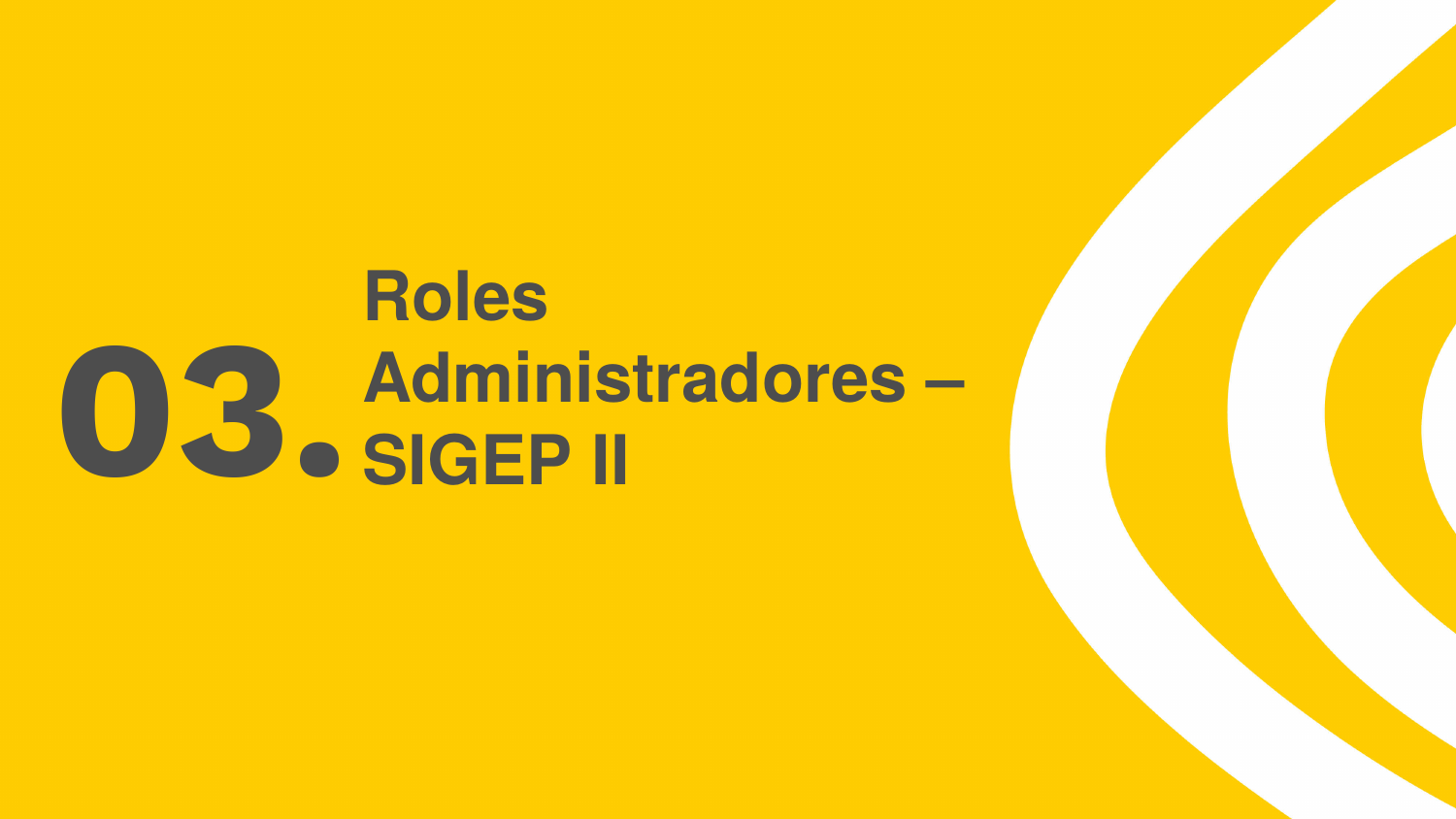

#
Roles Administradores – SIGEP II
03.